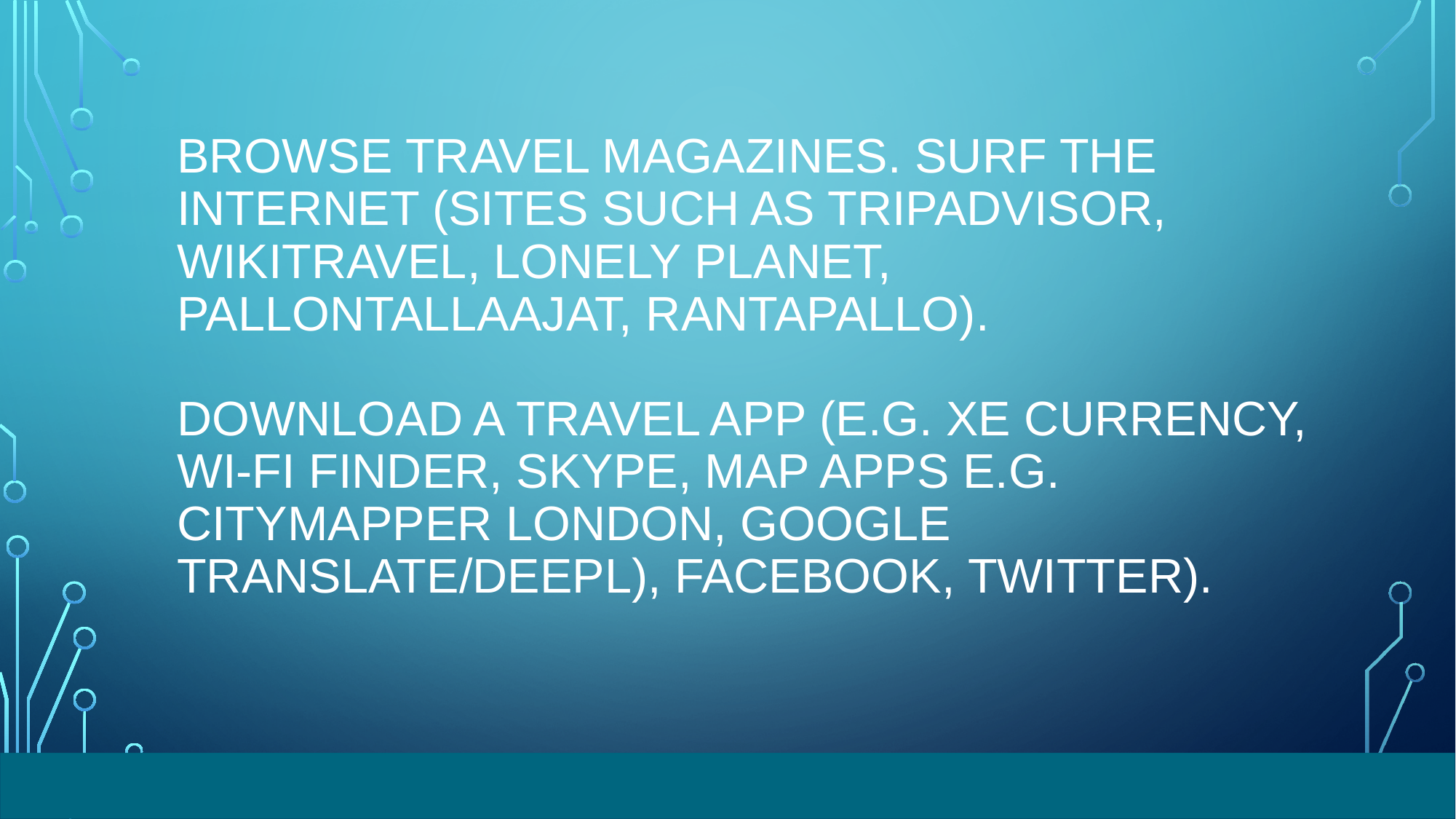

# Browse travel magazines. Surf the internet (sites such as Tripadvisor, Wikitravel, Lonely Planet, Pallontallaajat, Rantapallo). Download a travel app (e.g. XE Currency, Wi-Fi Finder, Skype, map apps e.g. Citymapper London, Google Translate/Deepl), Facebook, Twitter).